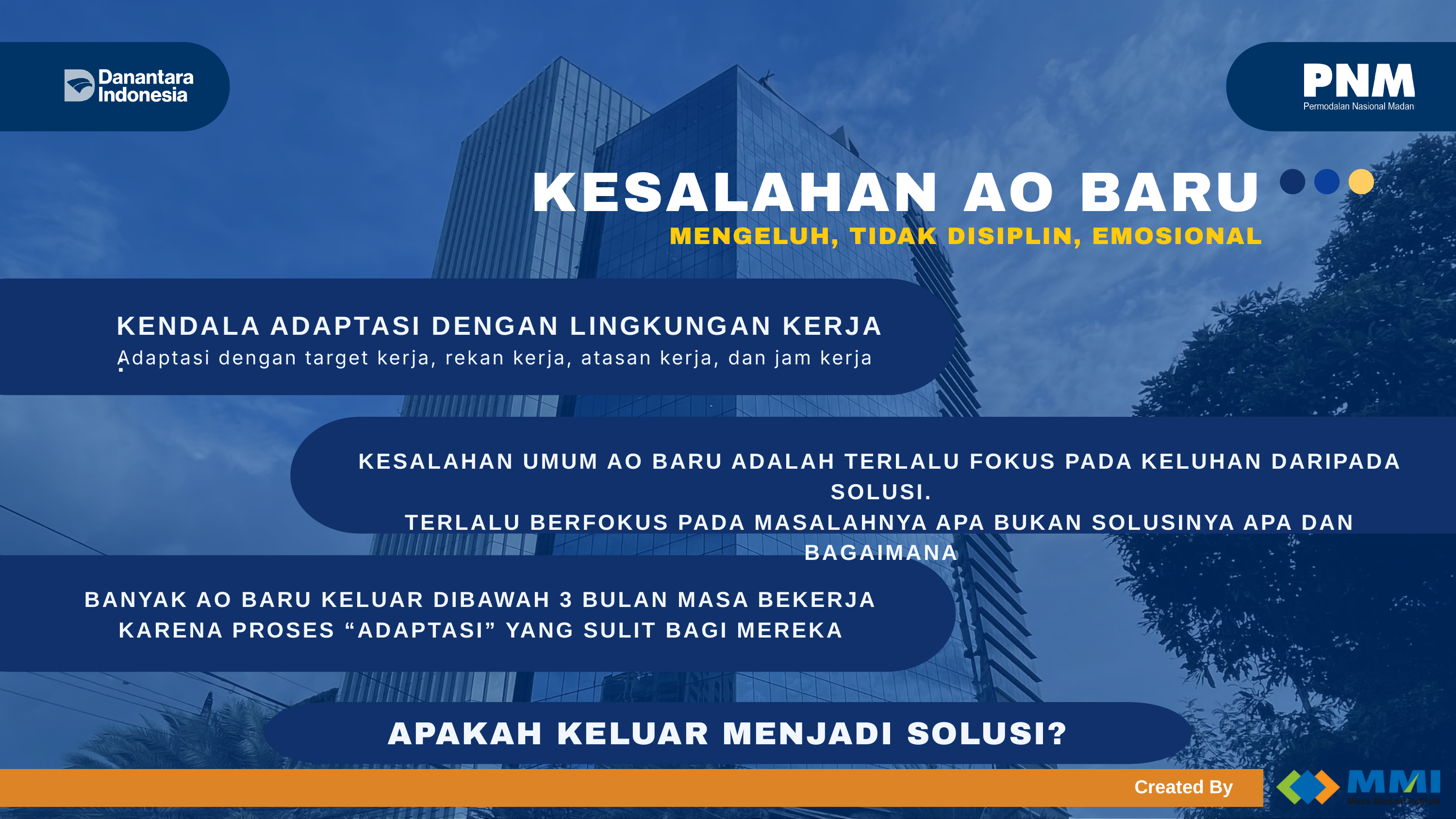

KESALAHAN AO BARU
MENGELUH, TIDAK DISIPLIN, EMOSIONAL

KENDALA ADAPTASI DENGAN LINGKUNGAN KERJA :
Adaptasi dengan target kerja, rekan kerja, atasan kerja, dan jam kerja

KESALAHAN UMUM AO BARU ADALAH TERLALU FOKUS PADA KELUHAN DARIPADA SOLUSI.
TERLALU BERFOKUS PADA MASALAHNYA APA BUKAN SOLUSINYA APA DAN BAGAIMANA

BANYAK AO BARU KELUAR DIBAWAH 3 BULAN MASA BEKERJA KARENA PROSES “ADAPTASI” YANG SULIT BAGI MEREKA

APAKAH KELUAR MENJADI SOLUSI?

Created By